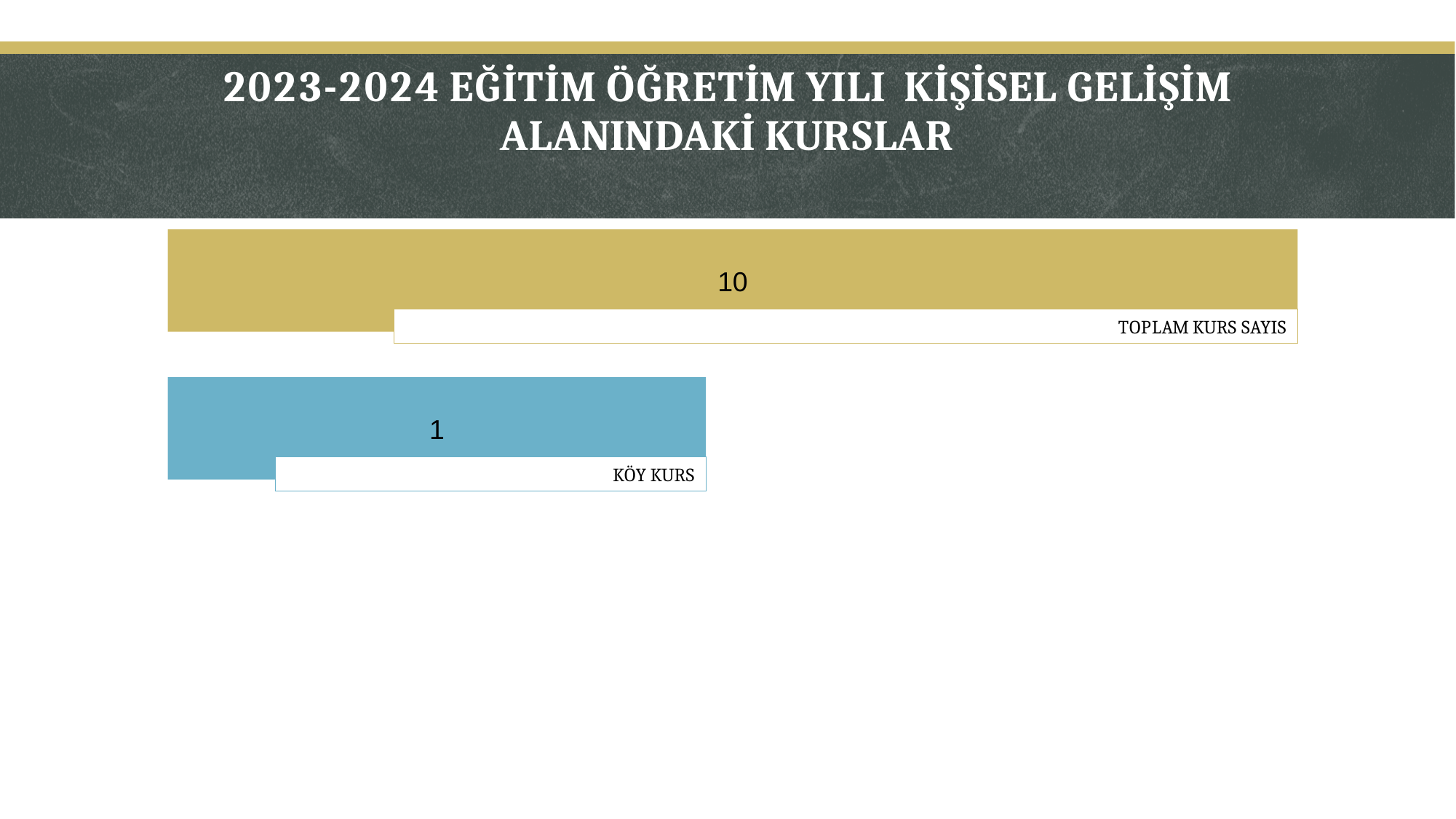

# 2023-2024 EĞİTİM ÖĞRETİM YILI  KİŞİSEL GELİŞİM ALANINDAKİ KURSLAR
10
TOPLAM KURS SAYIS
1
KÖY KURS